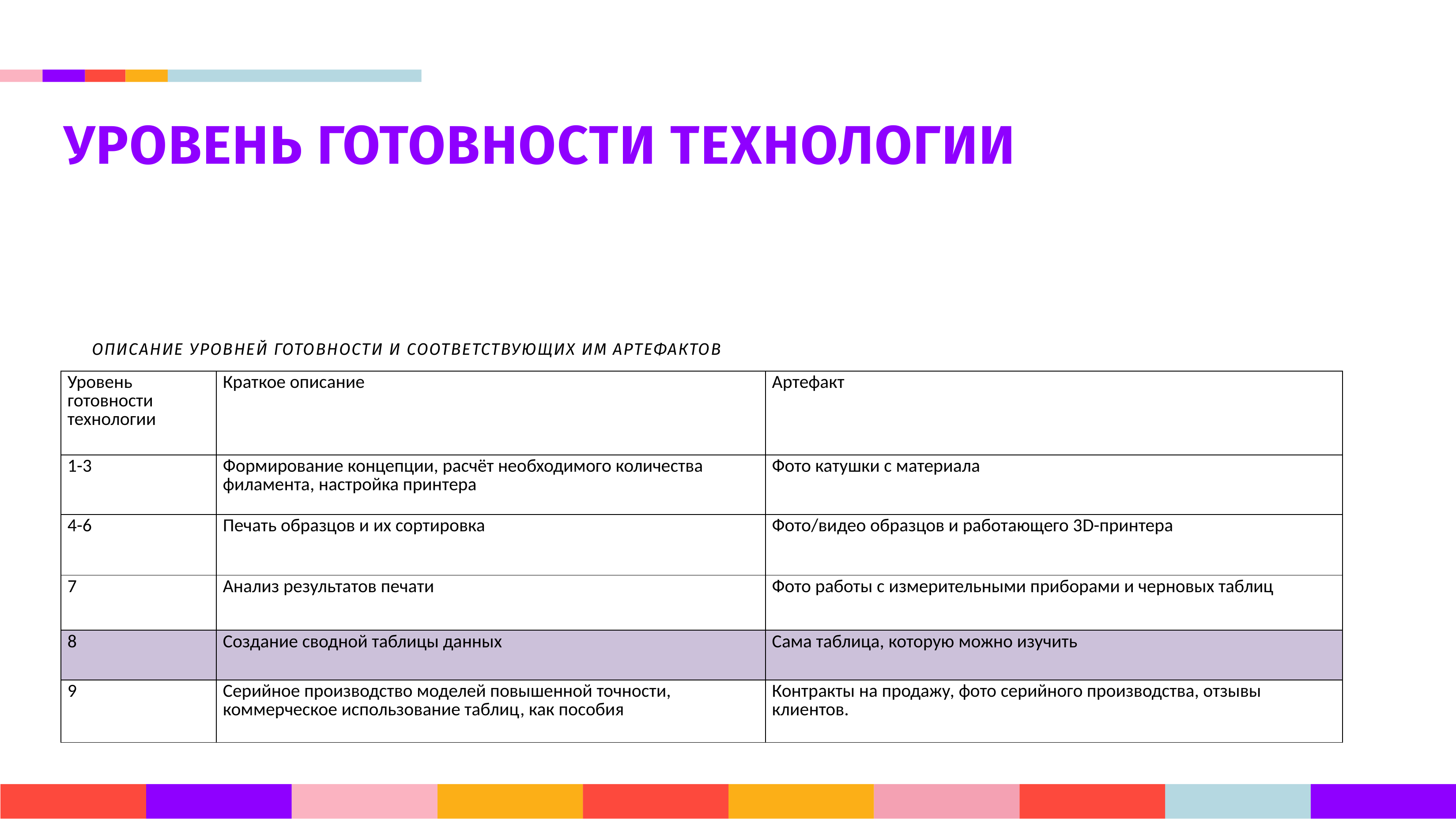

УРОВЕНЬ ГОТОВНОСТИ ТЕХНОЛОГИИ
ОПИСАНИЕ УРОВНЕЙ ГОТОВНОСТИ И СООТВЕТСТВУЮЩИХ ИМ АРТЕФАКТОВ
| Уровень готовности технологии | Краткое описание | Артефакт |
| --- | --- | --- |
| 1-3 | Формирование концепции, расчёт необходимого количества филамента, настройка принтера | Фото катушки с материала |
| 4-6 | Печать образцов и их сортировка | Фото/видео образцов и работающего 3D-принтера |
| 7 | Анализ результатов печати | Фото работы с измерительными приборами и черновых таблиц |
| 8 | Создание сводной таблицы данных | Сама таблица, которую можно изучить |
| 9 | Серийное производство моделей повышенной точности, коммерческое использование таблиц, как пособия | Контракты на продажу, фото серийного производства, отзывы клиентов. |